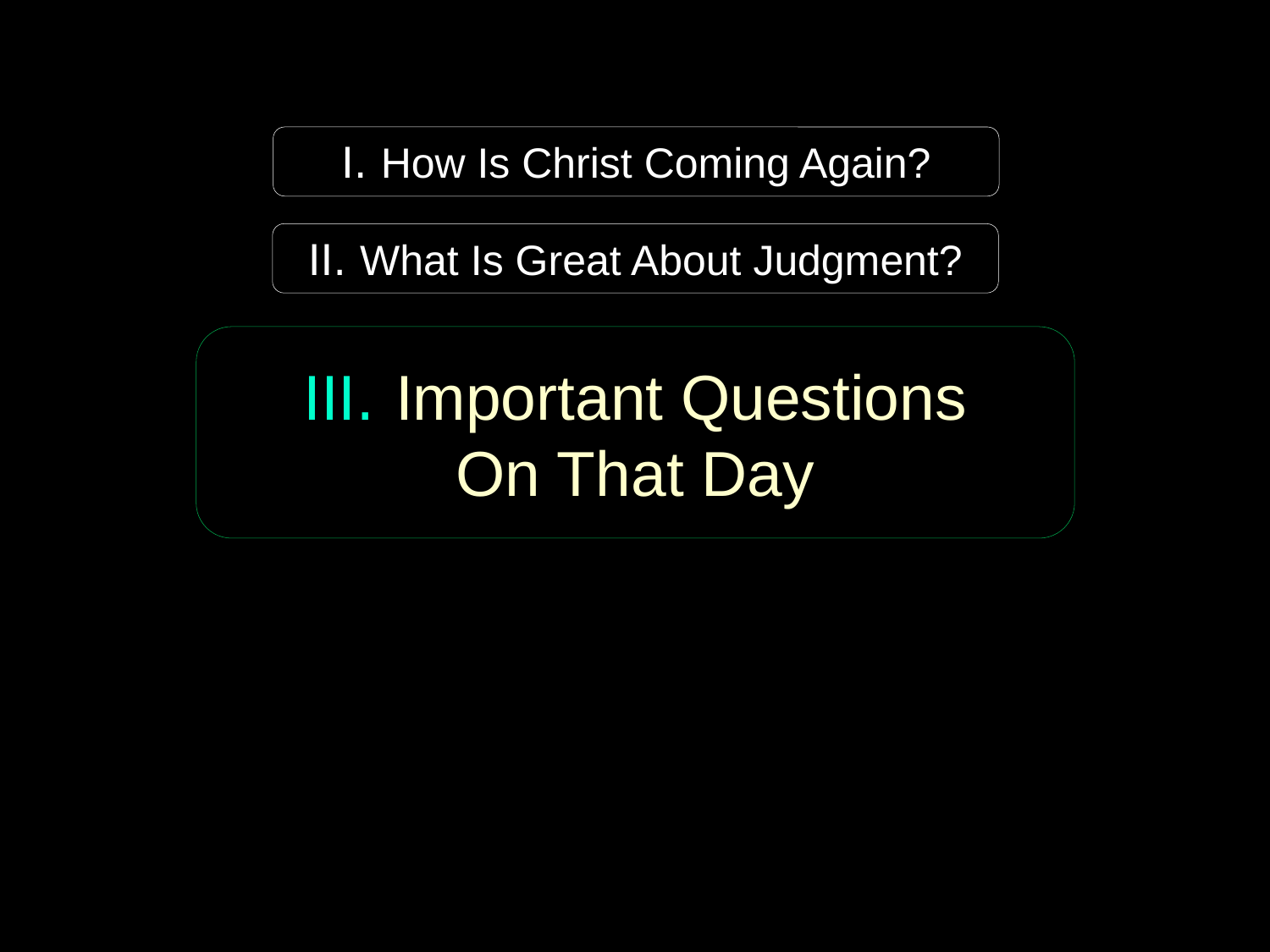

I. How Is Christ Coming Again?
II. What Is Great About Judgment?
III. Important Questions
On That Day